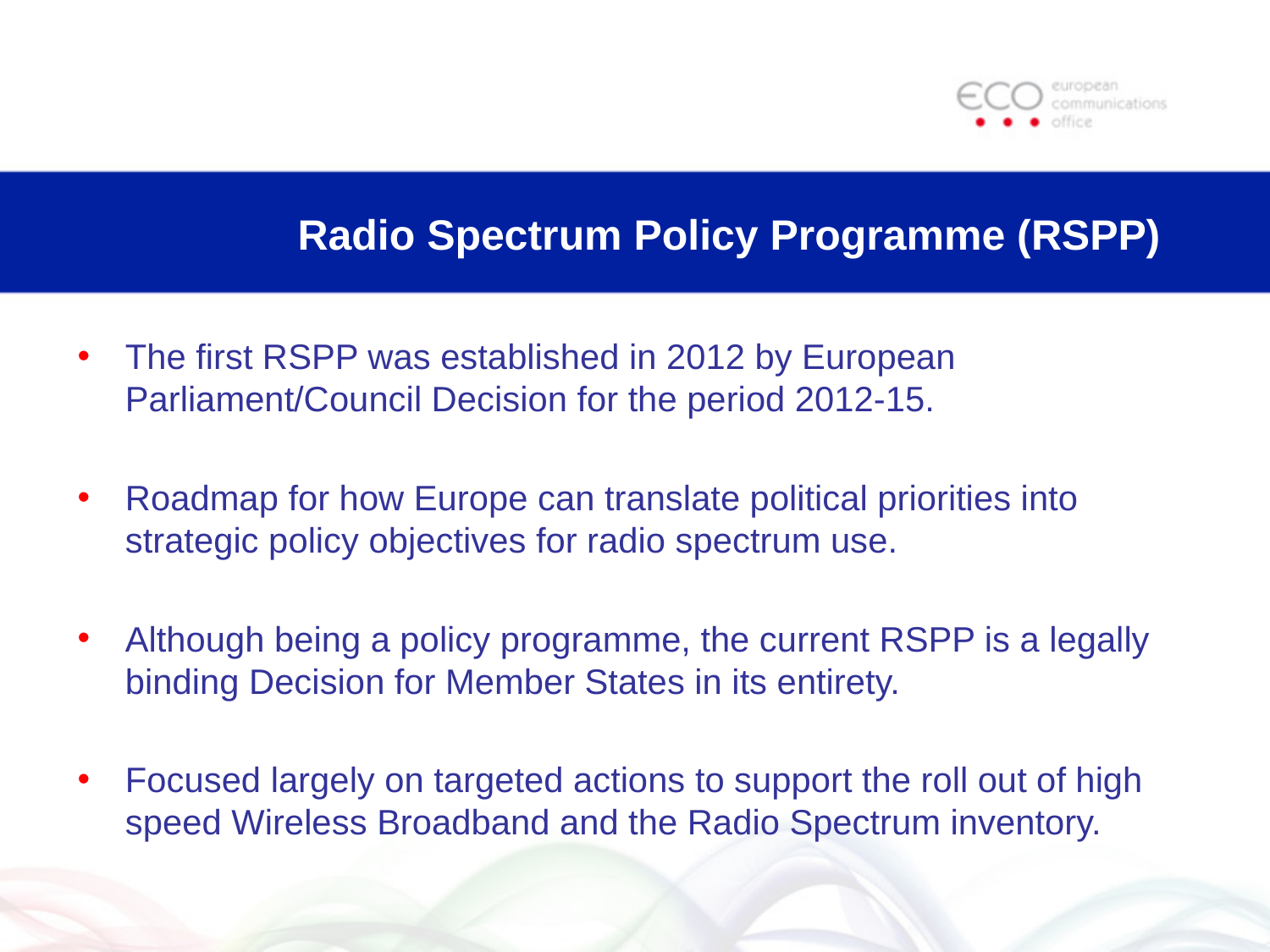

# Radio Spectrum Policy Programme (RSPP)
The first RSPP was established in 2012 by European Parliament/Council Decision for the period 2012-15.

Roadmap for how Europe can translate political priorities into strategic policy objectives for radio spectrum use.

Although being a policy programme, the current RSPP is a legally binding Decision for Member States in its entirety.

Focused largely on targeted actions to support the roll out of high speed Wireless Broadband and the Radio Spectrum inventory.